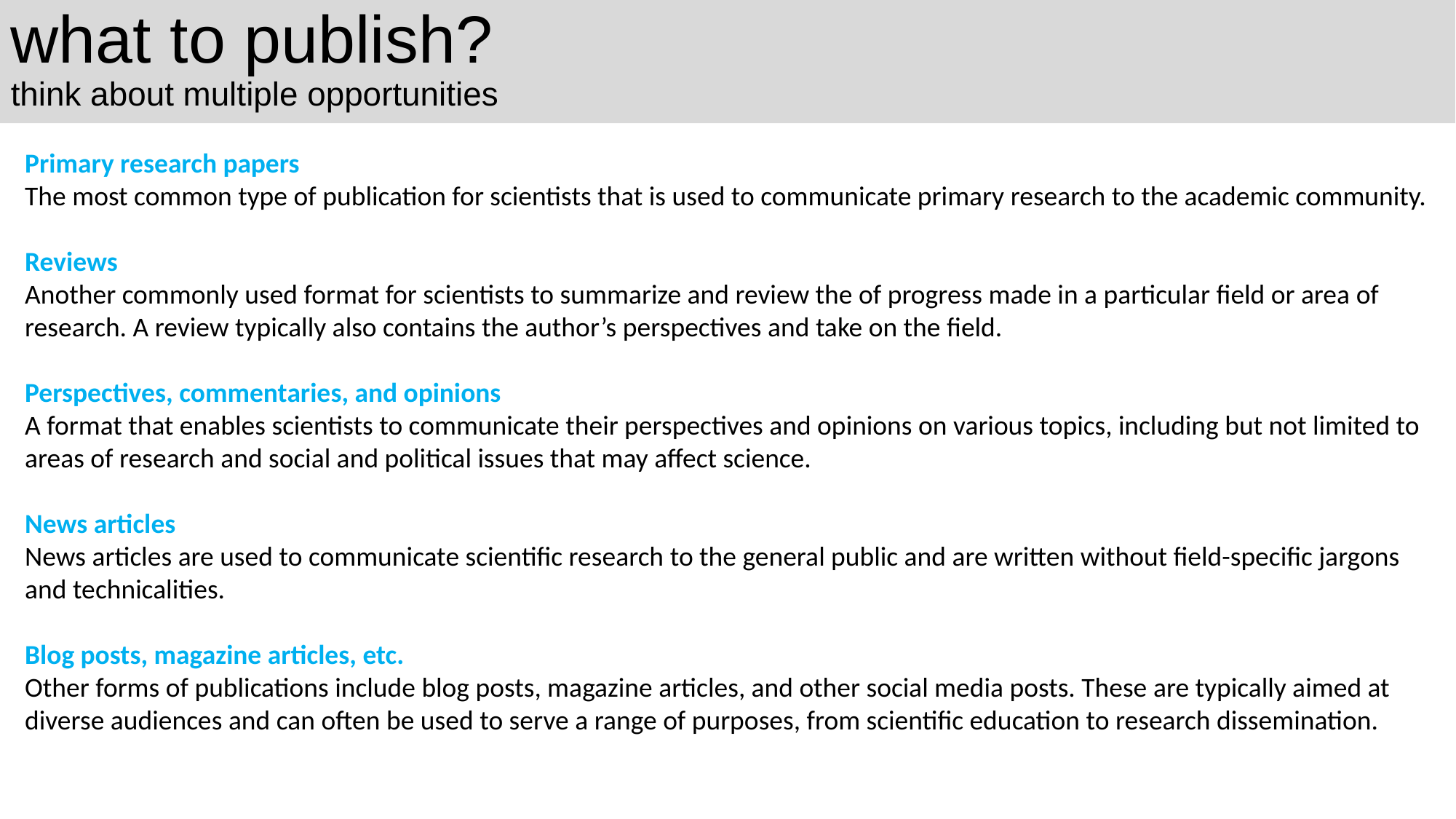

what to publish?
think about multiple opportunities
Primary research papers
The most common type of publication for scientists that is used to communicate primary research to the academic community.

Reviews
Another commonly used format for scientists to summarize and review the of progress made in a particular field or area of research. A review typically also contains the author’s perspectives and take on the field.

Perspectives, commentaries, and opinions
A format that enables scientists to communicate their perspectives and opinions on various topics, including but not limited to areas of research and social and political issues that may affect science.

News articles
News articles are used to communicate scientific research to the general public and are written without field-specific jargons and technicalities.

Blog posts, magazine articles, etc.
Other forms of publications include blog posts, magazine articles, and other social media posts. These are typically aimed at diverse audiences and can often be used to serve a range of purposes, from scientific education to research dissemination.